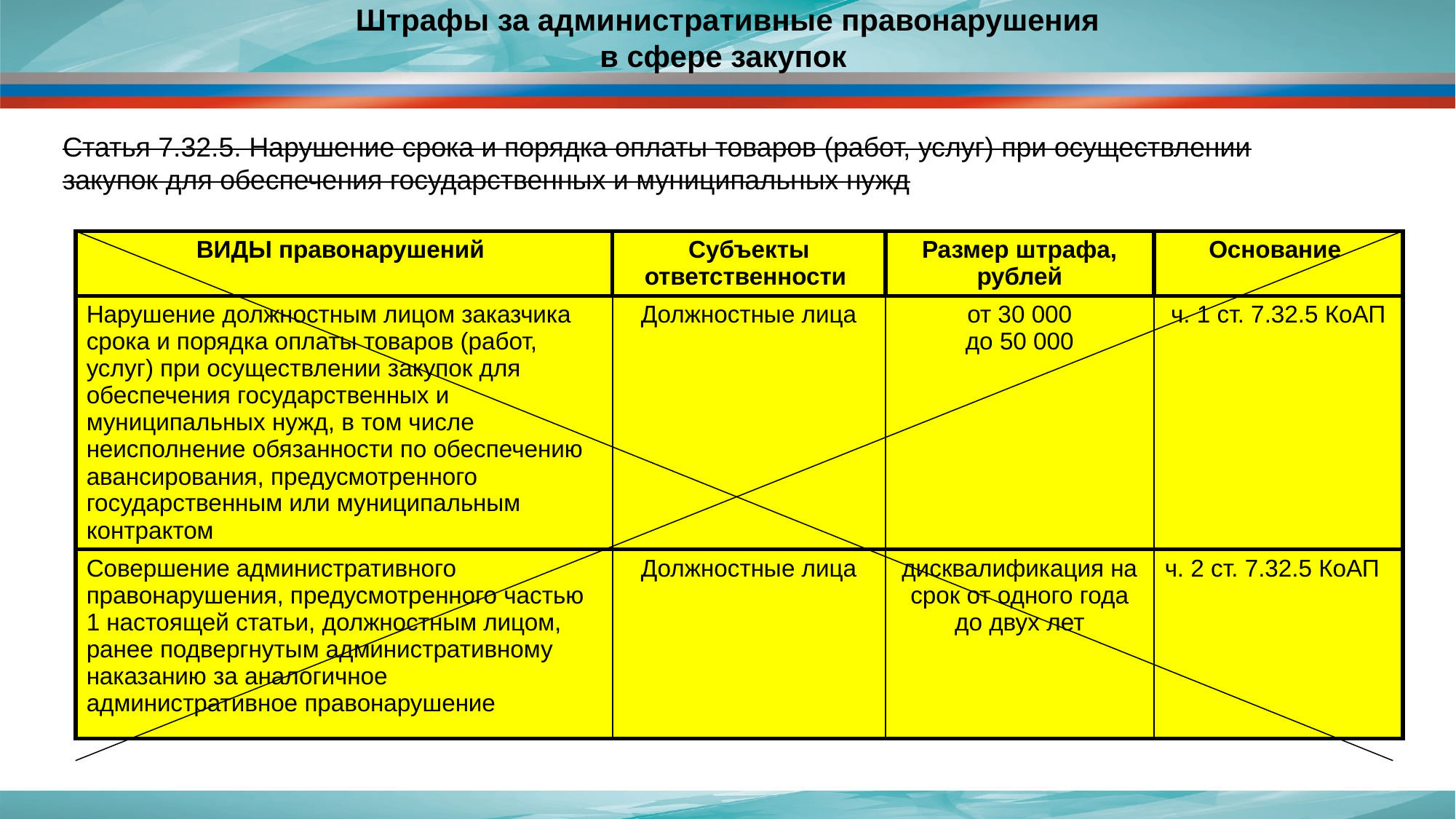

# Штрафы за административные правонарушения в сфере закупок
Статья 7.32.5. Нарушение срока и порядка оплаты товаров (работ, услуг) при осуществлении закупок для обеспечения государственных и муниципальных нужд
| ВИДЫ правонарушений | Субъекты ответственности | Размер штрафа, рублей | Основание |
| --- | --- | --- | --- |
| Нарушение должностным лицом заказчика срока и порядка оплаты товаров (работ, услуг) при осуществлении закупок для обеспечения государственных и муниципальных нужд, в том числе неисполнение обязанности по обеспечению авансирования, предусмотренного государственным или муниципальным контрактом | Должностные лица | от 30 000 до 50 000 | ч. 1 ст. 7.32.5 КоАП |
| Совершение административного правонарушения, предусмотренного частью 1 настоящей статьи, должностным лицом, ранее подвергнутым административному наказанию за аналогичное административное правонарушение | Должностные лица | дисквалификация на срок от одного года до двух лет | ч. 2 ст. 7.32.5 КоАП |